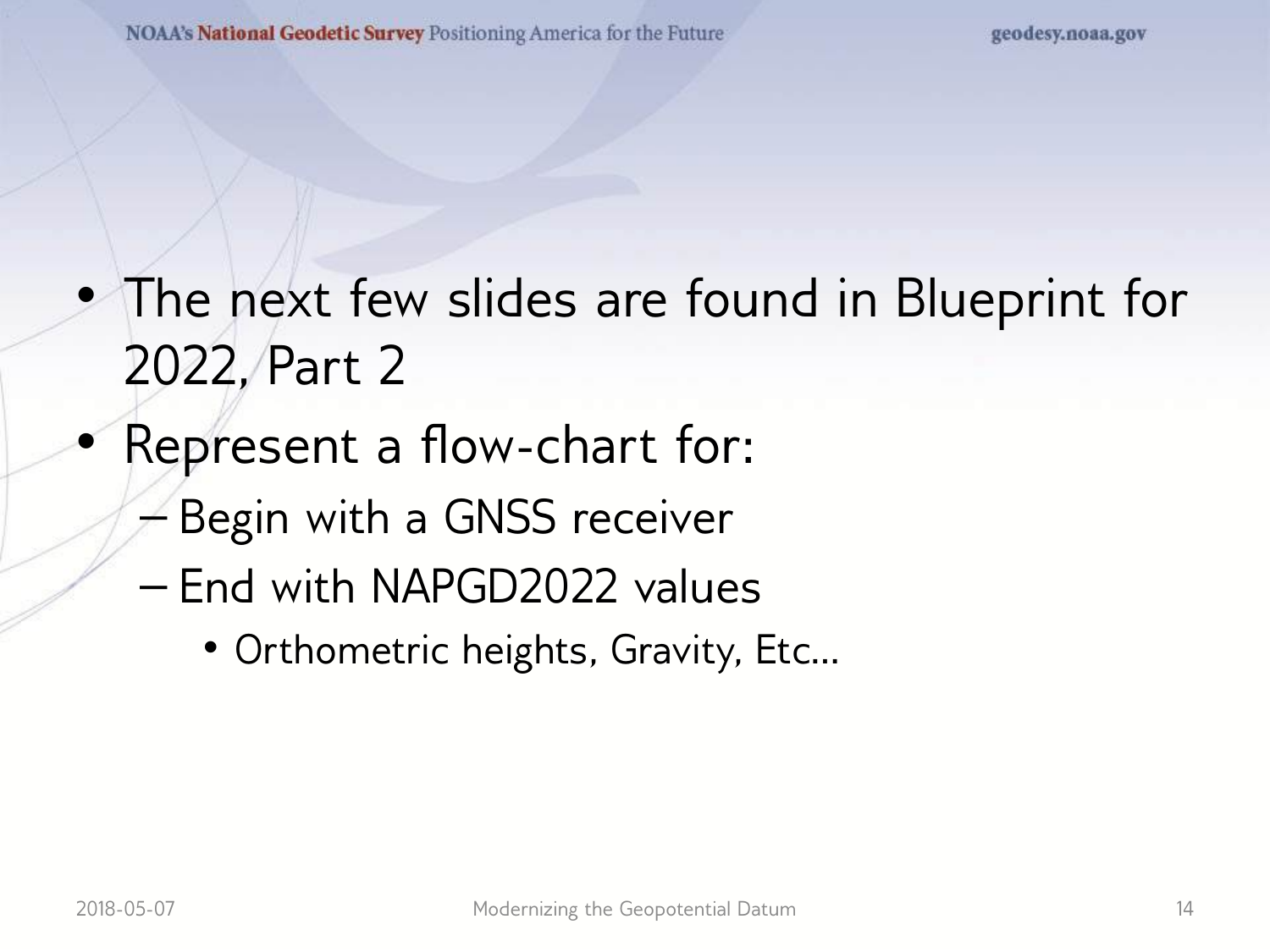

The next few slides are found in Blueprint for 2022, Part 2
Represent a flow-chart for:
Begin with a GNSS receiver
End with NAPGD2022 values
Orthometric heights, Gravity, Etc…
2018-05-07
Modernizing the Geopotential Datum
14